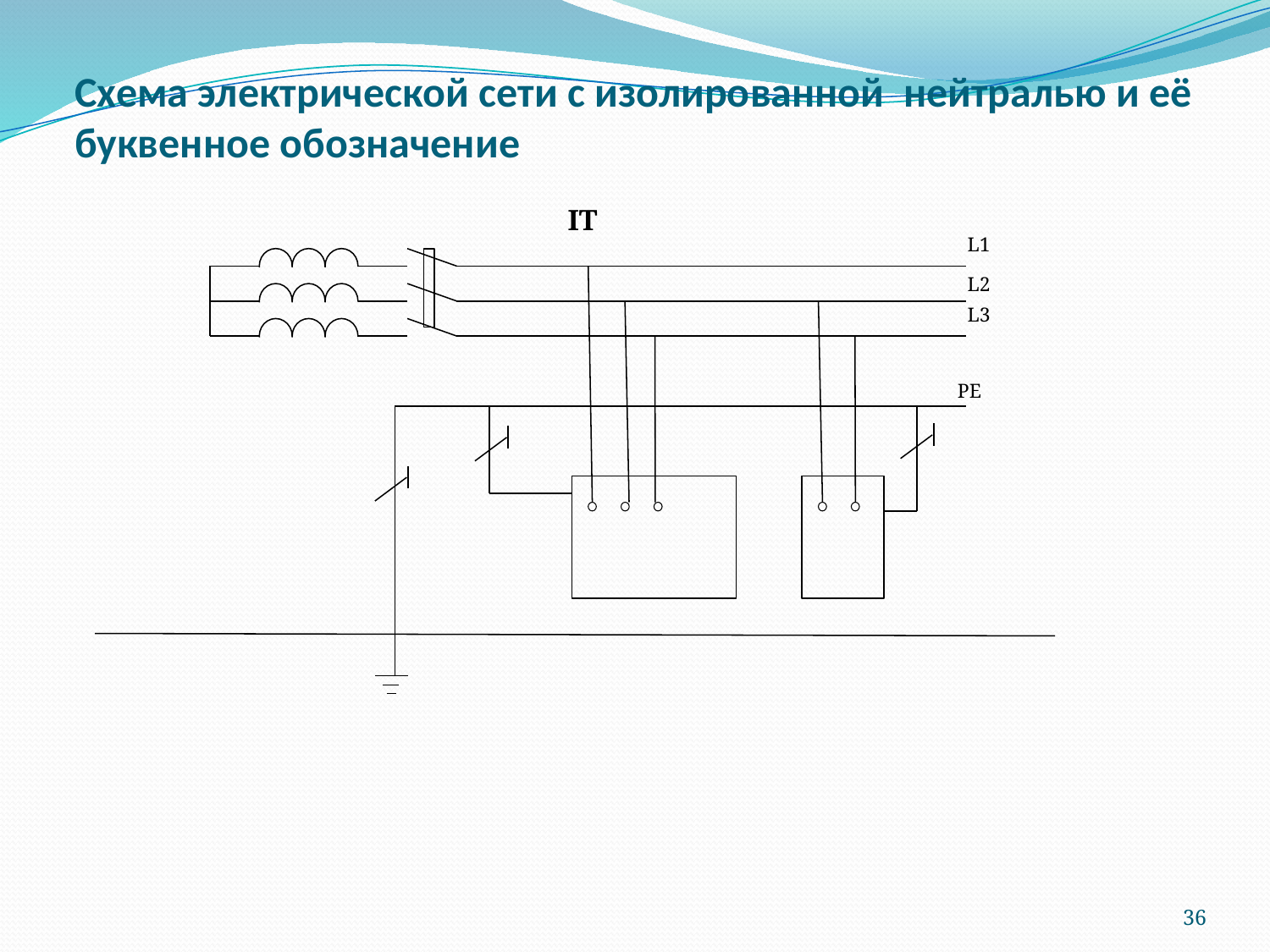

# Схема электрической сети с изолированной  нейтралью и её буквенное обозначение
IT

L1

L2

L3

PE

36